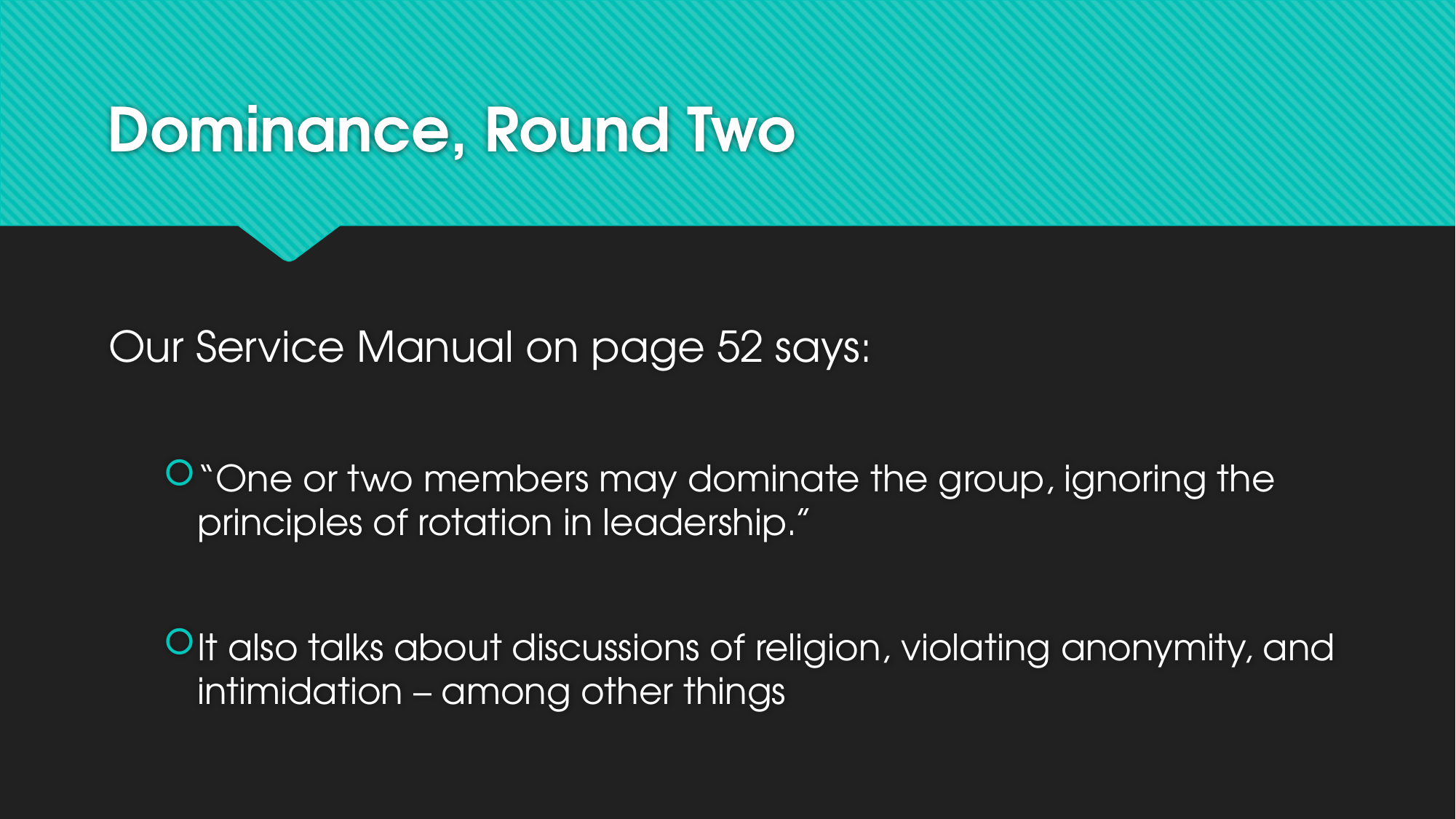

# Dominance, Round Two
Our Service Manual on page 52 says:

“One or two members may dominate the group, ignoring the principles of rotation in leadership.”

It also talks about discussions of religion, violating anonymity, and intimidation – among other things